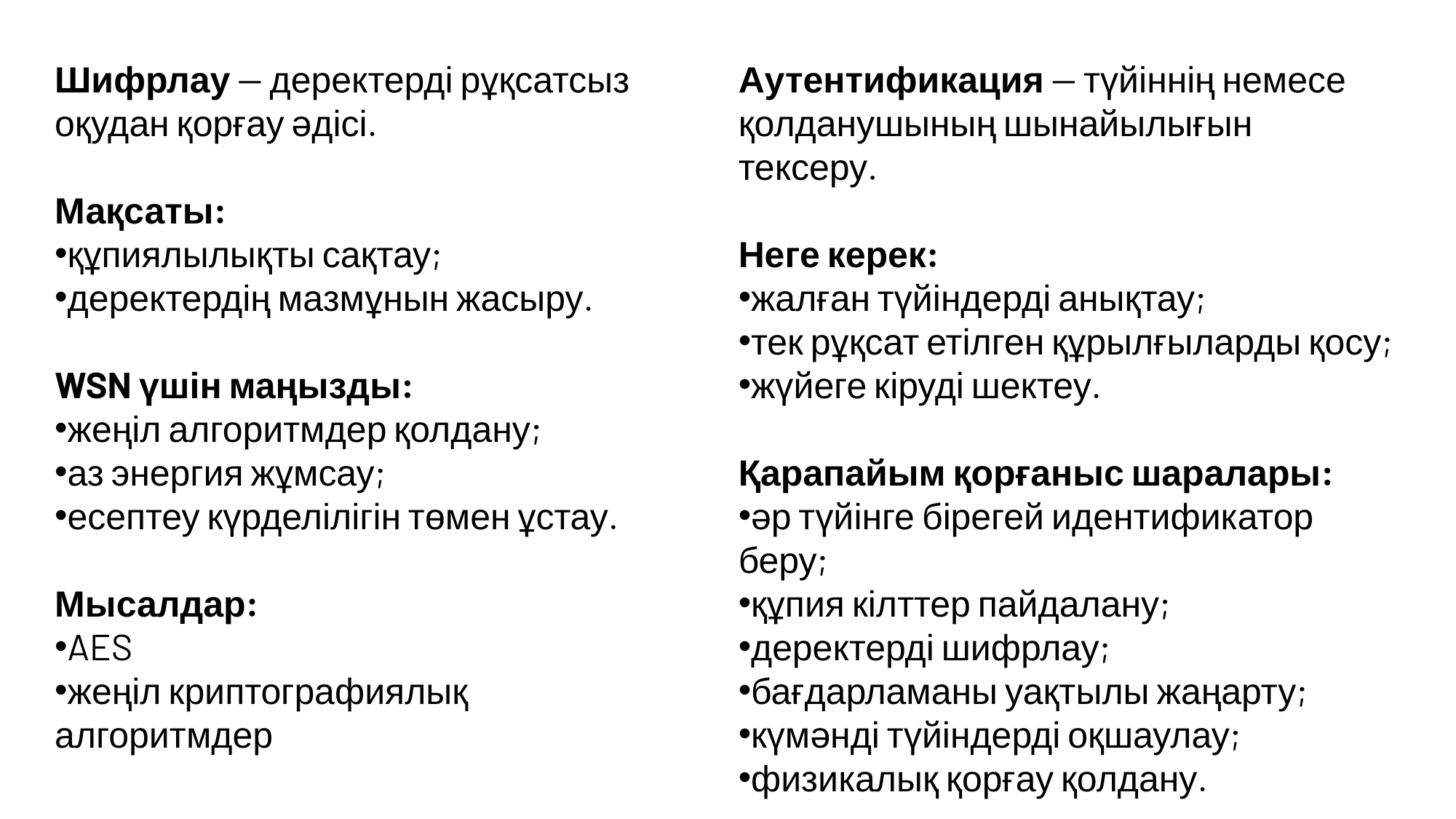

Шифрлау — деректерді рұқсатсыз оқудан қорғау әдісі.

Мақсаты:
құпиялылықты сақтау;
деректердің мазмұнын жасыру.

WSN үшін маңызды:
жеңіл алгоритмдер қолдану;
аз энергия жұмсау;
есептеу күрделілігін төмен ұстау.

Мысалдар:
AES
жеңіл криптографиялық алгоритмдер
Аутентификация — түйіннің немесе қолданушының шынайылығын тексеру.

Неге керек:
жалған түйіндерді анықтау;
тек рұқсат етілген құрылғыларды қосу;
жүйеге кіруді шектеу.

Қарапайым қорғаныс шаралары:
әр түйінге бірегей идентификатор беру;
құпия кілттер пайдалану;
деректерді шифрлау;
бағдарламаны уақтылы жаңарту;
күмәнді түйіндерді оқшаулау;
физикалық қорғау қолдану.